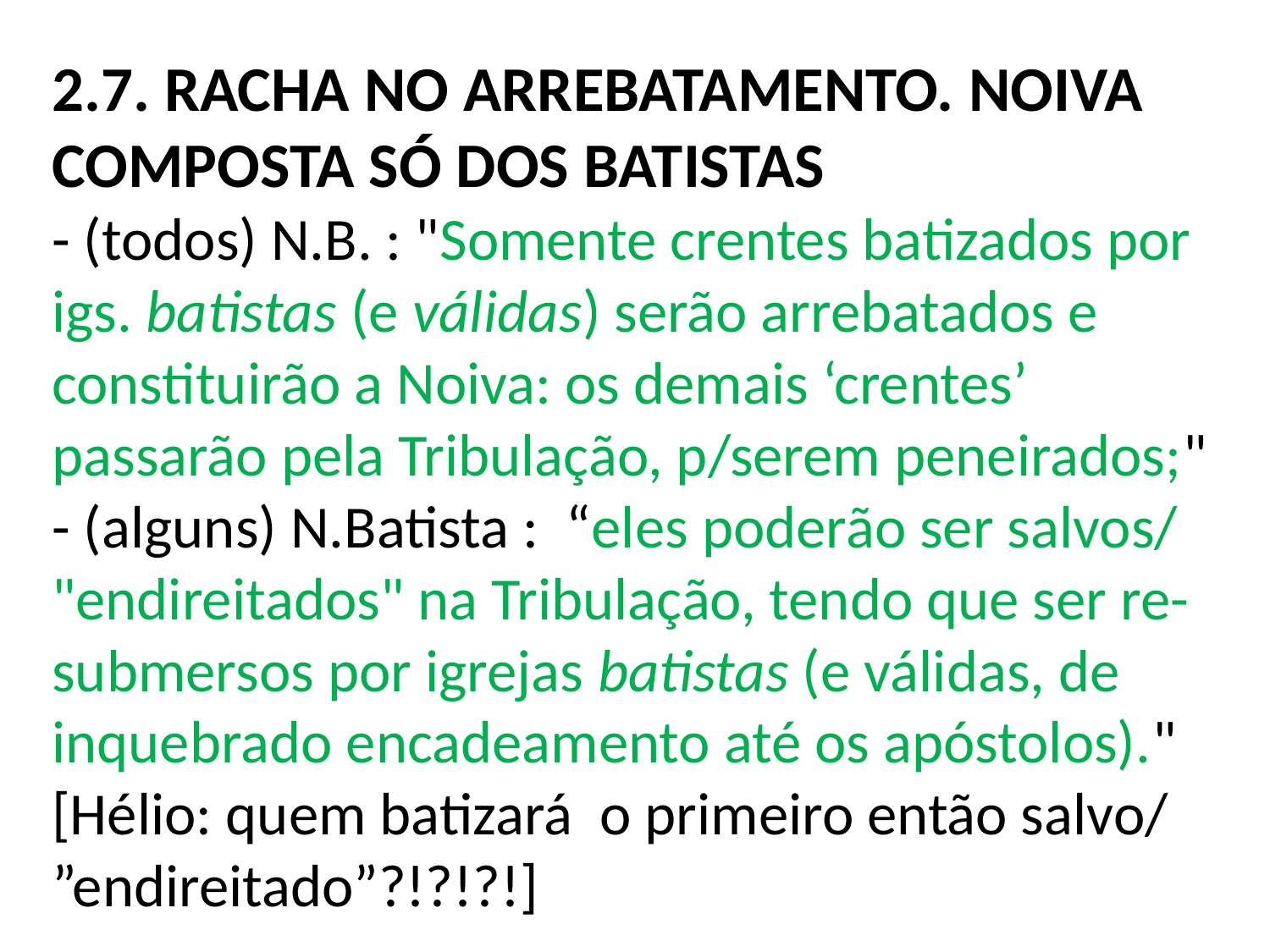

2.7. RACHA NO ARREBATAMENTO. NOIVA COMPOSTA SÓ DOS BATISTAS
- (todos) N.B. : "Somente crentes batizados por igs. batistas (e válidas) serão arrebatados e constituirão a Noiva: os demais ‘crentes’ passarão pela Tribulação, p/serem peneirados;"
- (alguns) N.Batista :  “eles poderão ser salvos/ "endireitados" na Tribulação, tendo que ser re-submersos por igrejas batistas (e válidas, de inquebrado encadeamento até os apóstolos)." [Hélio: quem batizará  o primeiro então salvo/ ”endireitado”?!?!?!]